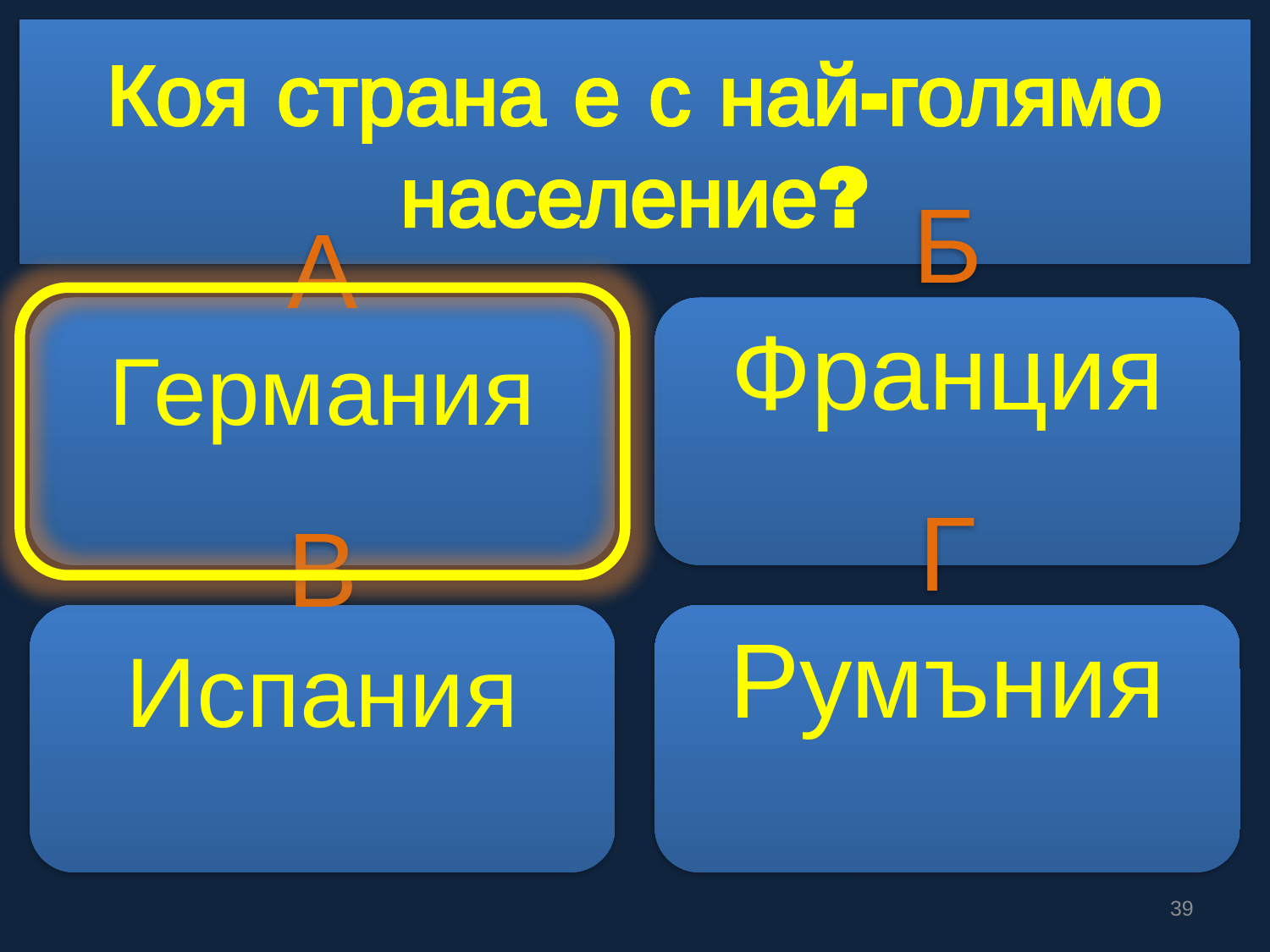

# Коя страна е с най-голямо население?

А
Германия

Б
Франция

В
Испания

Г
Румъния

39